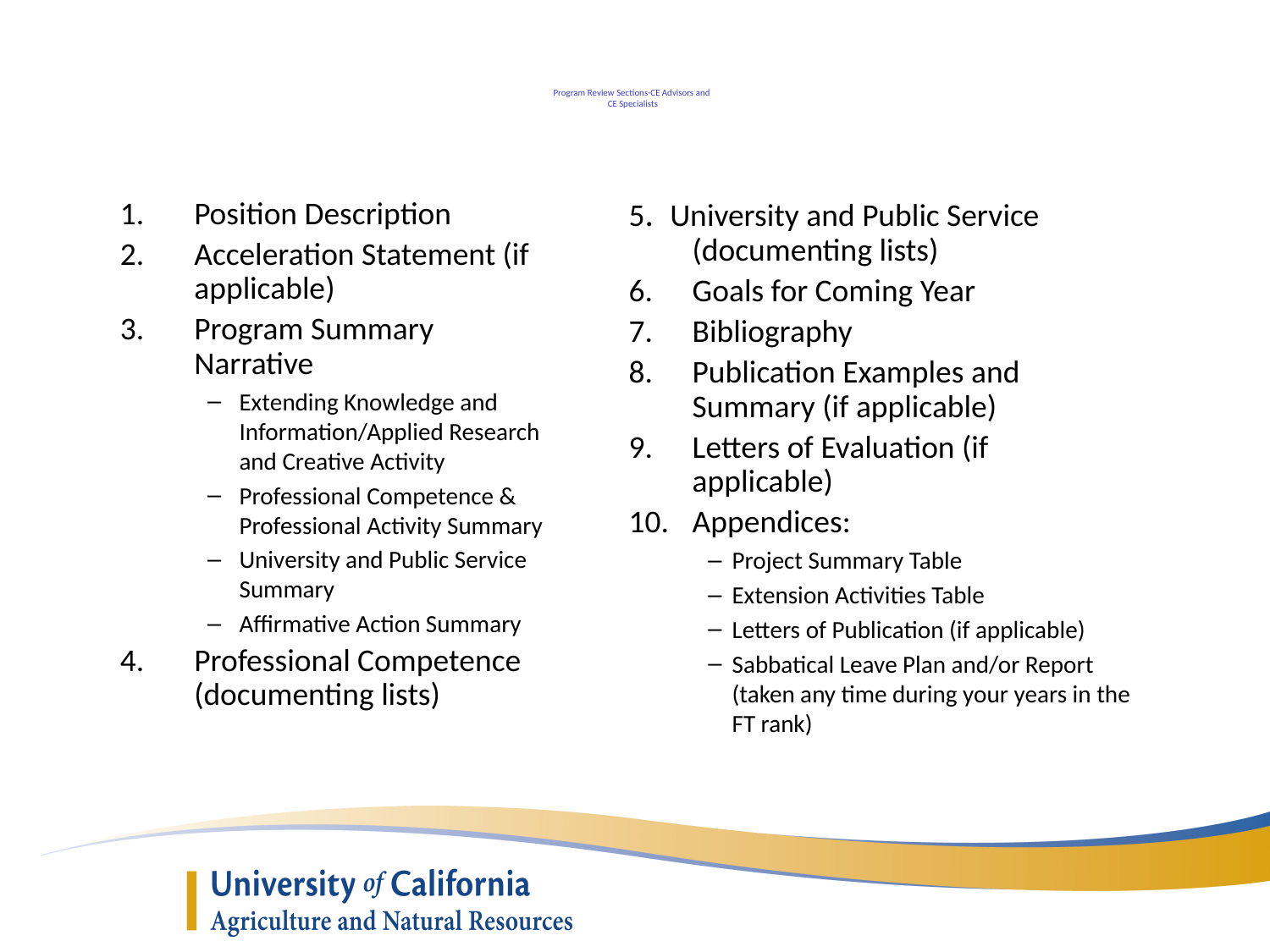

Program Review Sections-CE Advisors and
CE Specialists
5.  University and Public Service (documenting lists)
Goals for Coming Year
Bibliography
Publication Examples and Summary (if applicable)
Letters of Evaluation (if applicable)
Appendices:
Project Summary Table
Extension Activities Table
Letters of Publication (if applicable)
Sabbatical Leave Plan and/or Report (taken any time during your years in the FT rank)
Position Description
Acceleration Statement (if applicable)
Program Summary Narrative
Extending Knowledge and Information/Applied Research and Creative Activity
Professional Competence & Professional Activity Summary
University and Public Service Summary
Affirmative Action Summary
4.	Professional Competence
(documenting lists)